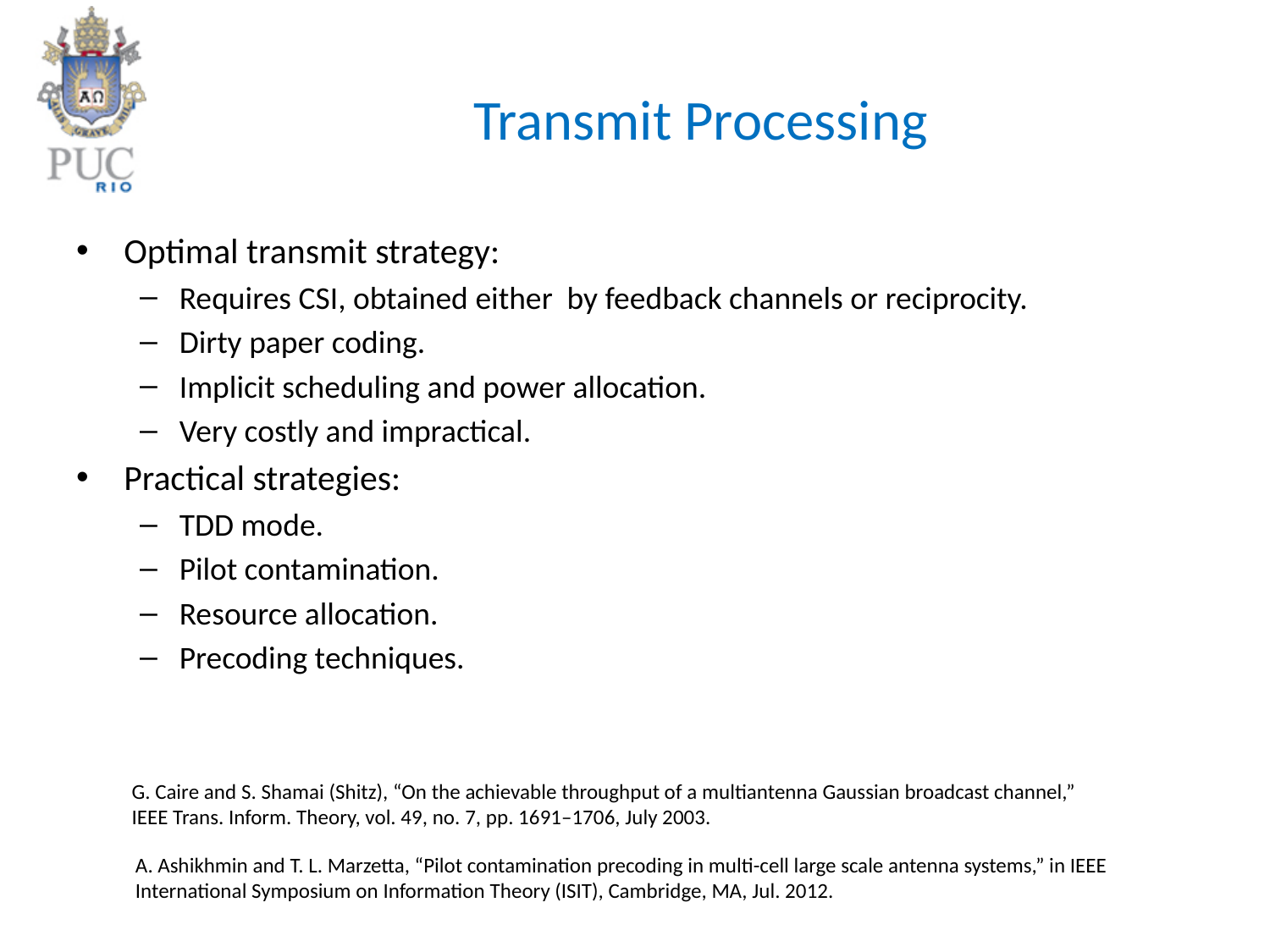

# Transmit Processing
Optimal transmit strategy:
Requires CSI, obtained either  by feedback channels or reciprocity.
Dirty paper coding.
Implicit scheduling and power allocation.
Very costly and impractical.
Practical strategies:
TDD mode.
Pilot contamination.
Resource allocation.
Precoding techniques.
G. Caire and S. Shamai (Shitz), “On the achievable throughput of a multiantenna Gaussian broadcast channel,” IEEE Trans. Inform. Theory, vol. 49, no. 7, pp. 1691–1706, July 2003.
A. Ashikhmin and T. L. Marzetta, “Pilot contamination precoding in multi-cell large scale antenna systems,” in IEEE International Symposium on Information Theory (ISIT), Cambridge, MA, Jul. 2012.